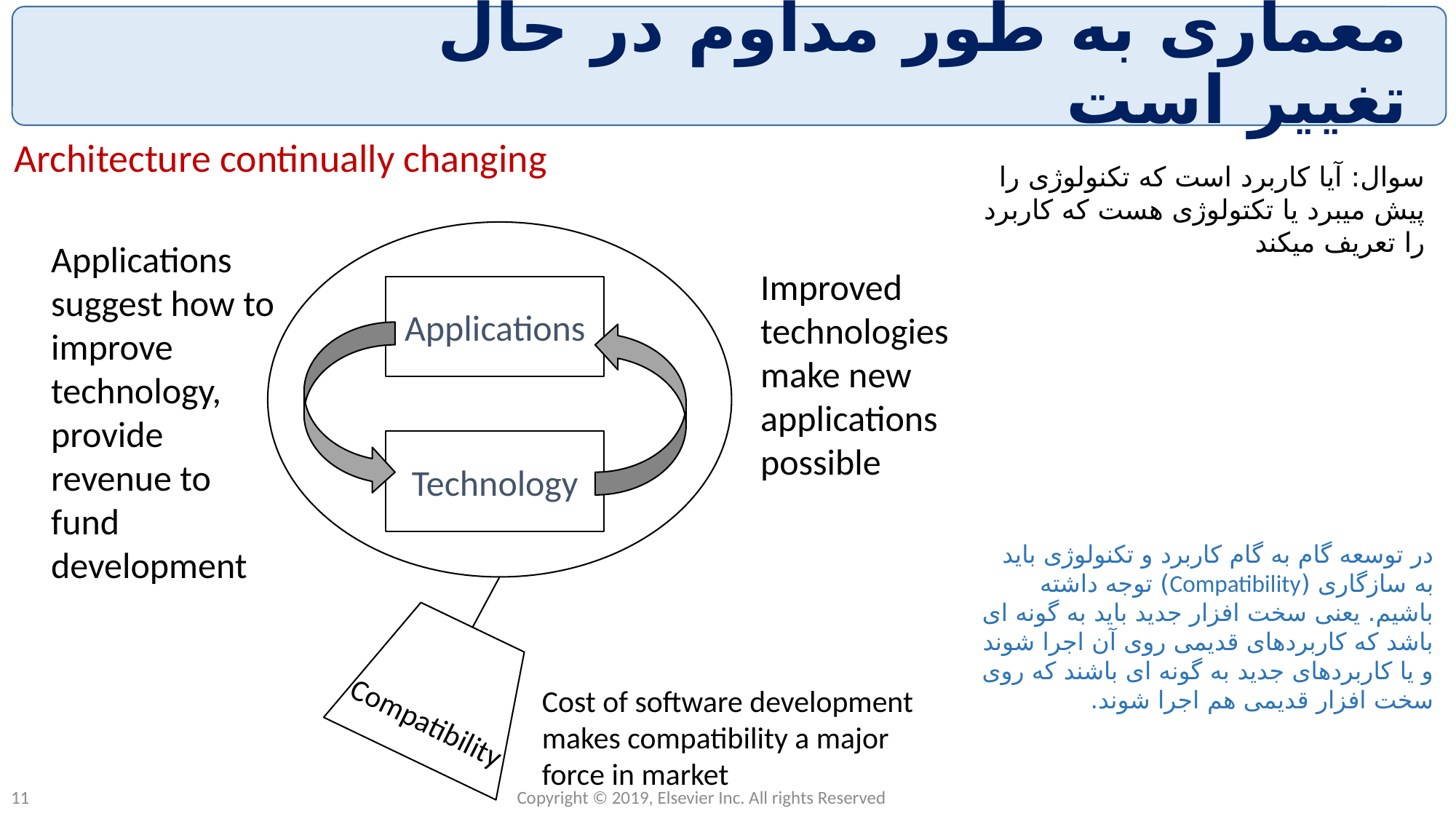

# معماری به طور مداوم در حال تغییر است
Architecture continually changing
سوال: آیا کاربرد است که تکنولوژی را پیش میبرد یا تکتولوژی هست که کاربرد را تعریف میکند

Compatibility
Cost of software development makes compatibility a major force in market
Applications suggest how to improve technology, provide revenue to fund development
Improved technologies make new applications possible
Applications

Technology
در توسعه گام به گام کاربرد و تکنولوژی باید به سازگاری (Compatibility) توجه داشته باشیم. یعنی سخت افزار جدید باید به گونه ای باشد که کاربردهای قدیمی روی آن اجرا شوند و یا کاربردهای جدید به گونه ای باشند که روی سخت افزار قدیمی هم اجرا شوند.
Copyright © 2019, Elsevier Inc. All rights Reserved
11